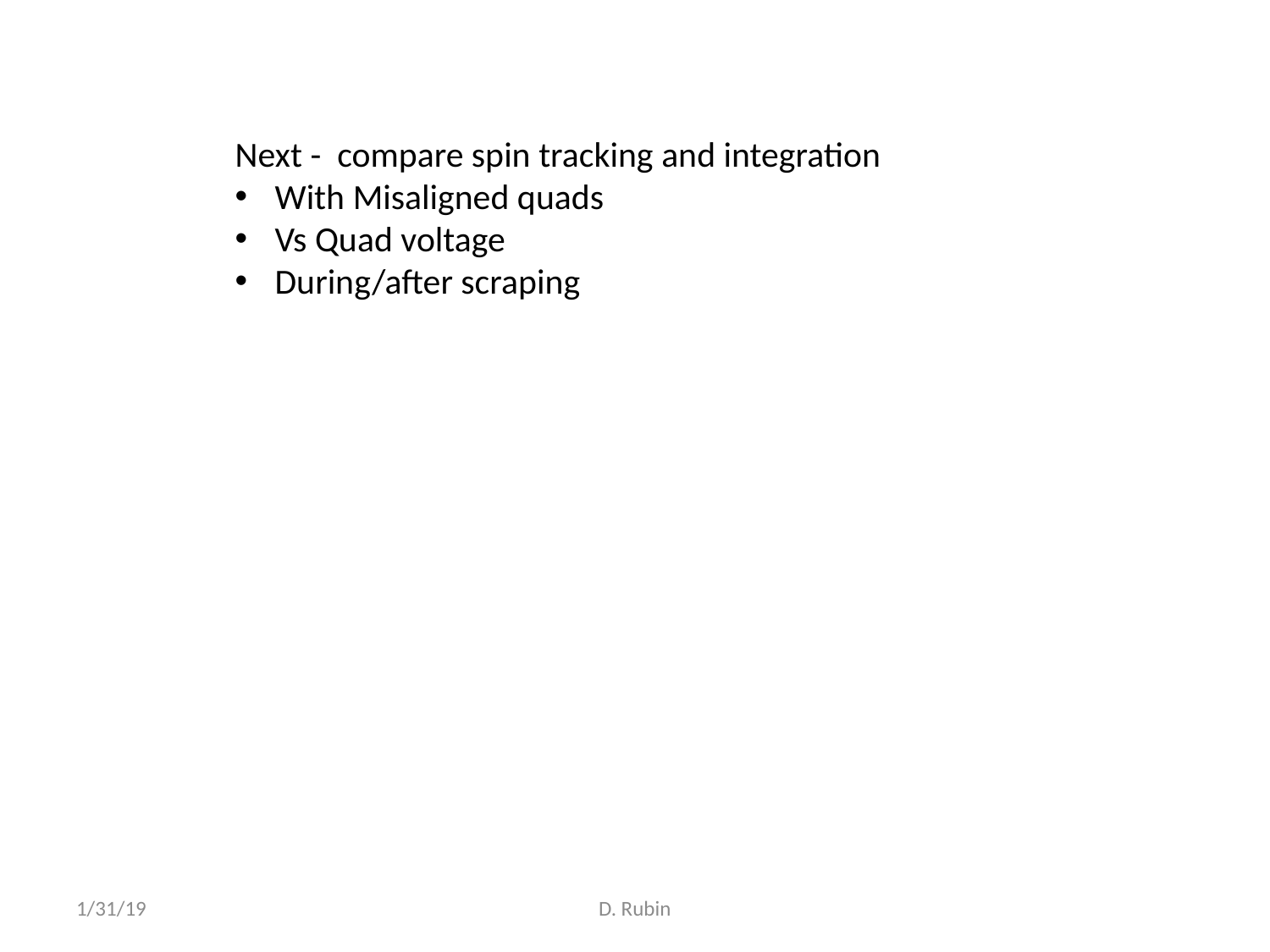

Next -  compare spin tracking and integration
With Misaligned quads
Vs Quad voltage
During/after scraping

1/31/19
D. Rubin